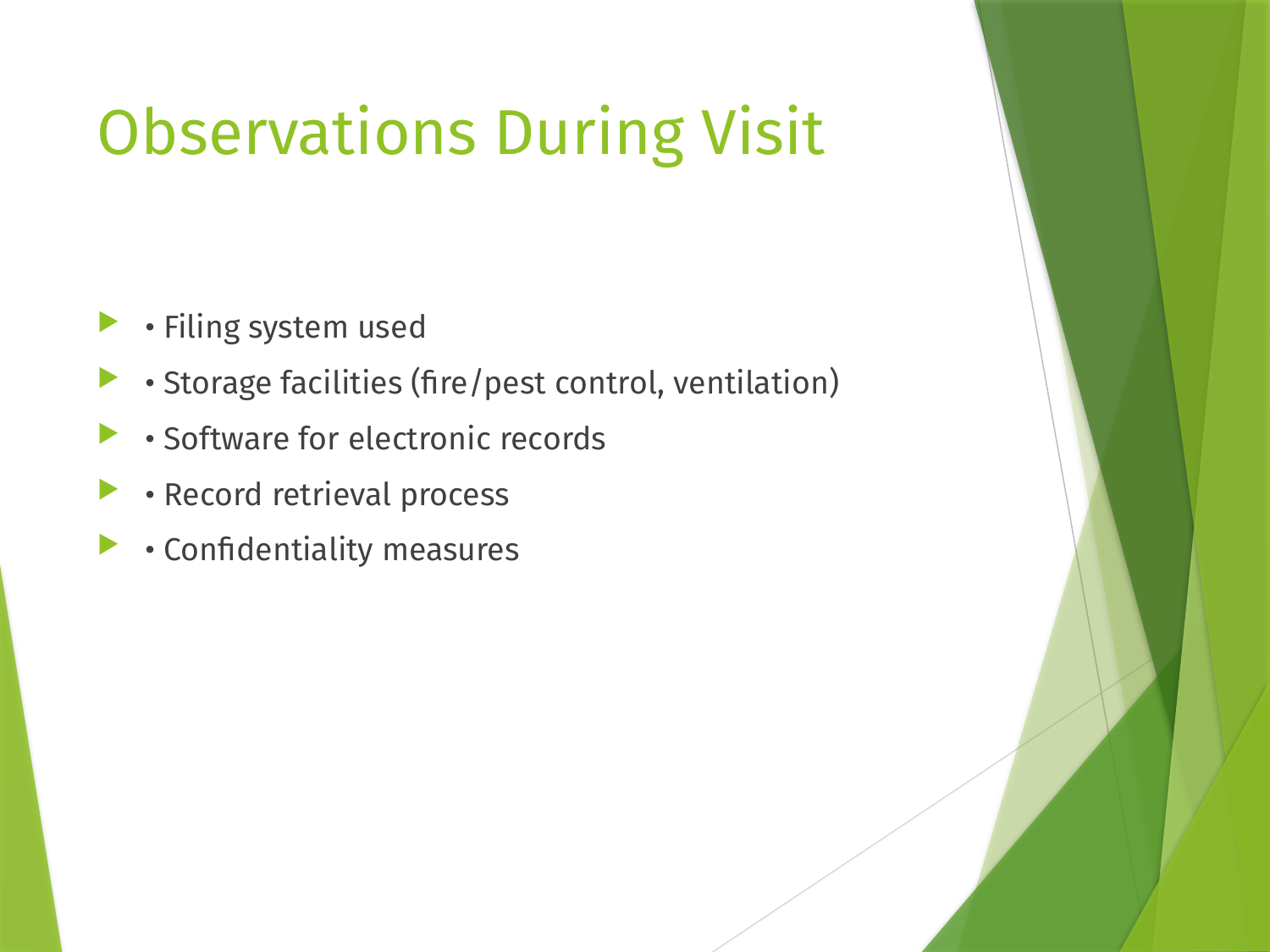

# Observations During Visit
• Filing system used
• Storage facilities (fire/pest control, ventilation)
• Software for electronic records
• Record retrieval process
• Confidentiality measures